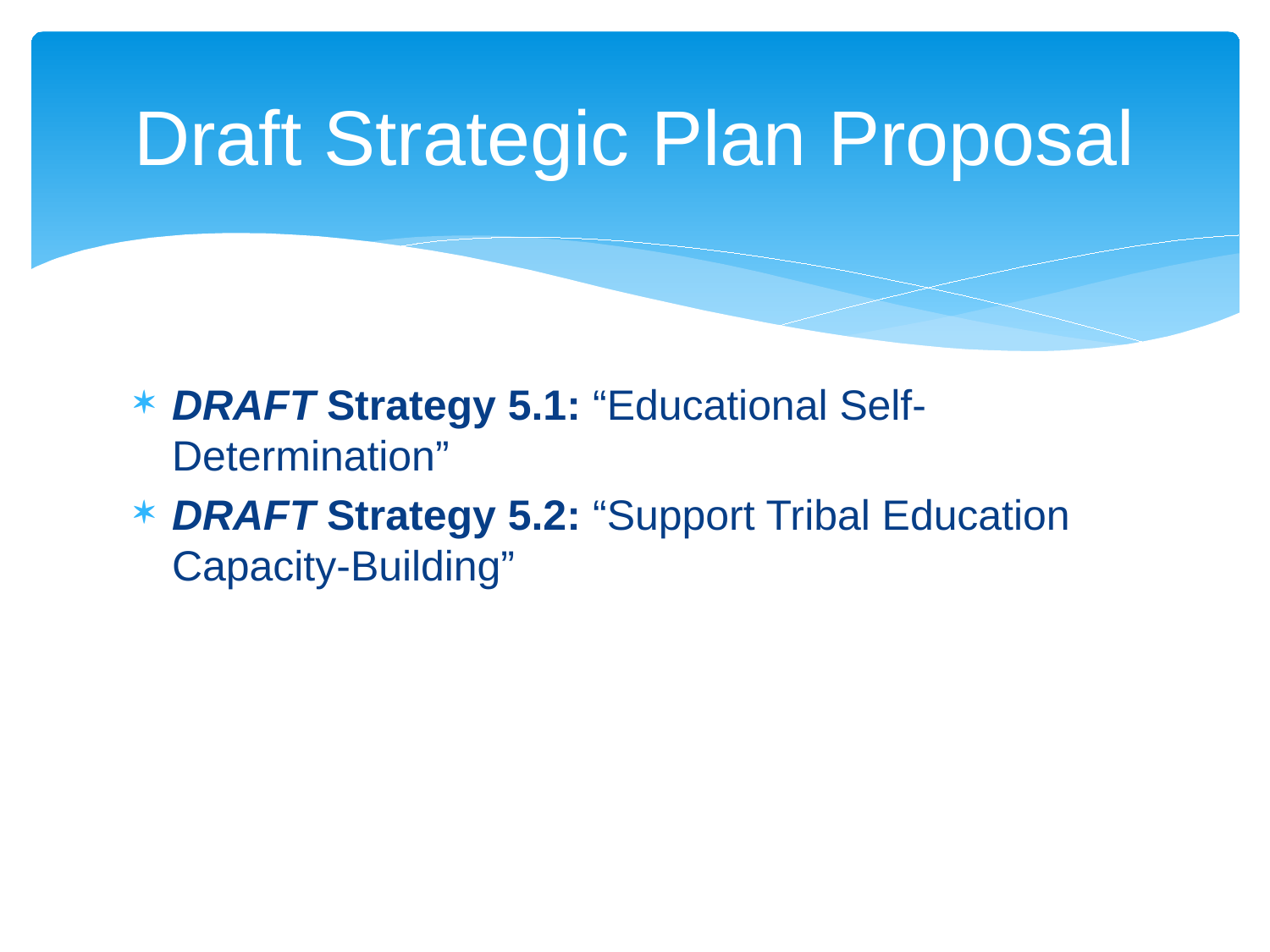

# Draft Strategic Plan Proposal
DRAFT Strategy 5.1: “Educational Self-Determination”
DRAFT Strategy 5.2: “Support Tribal Education Capacity-Building”